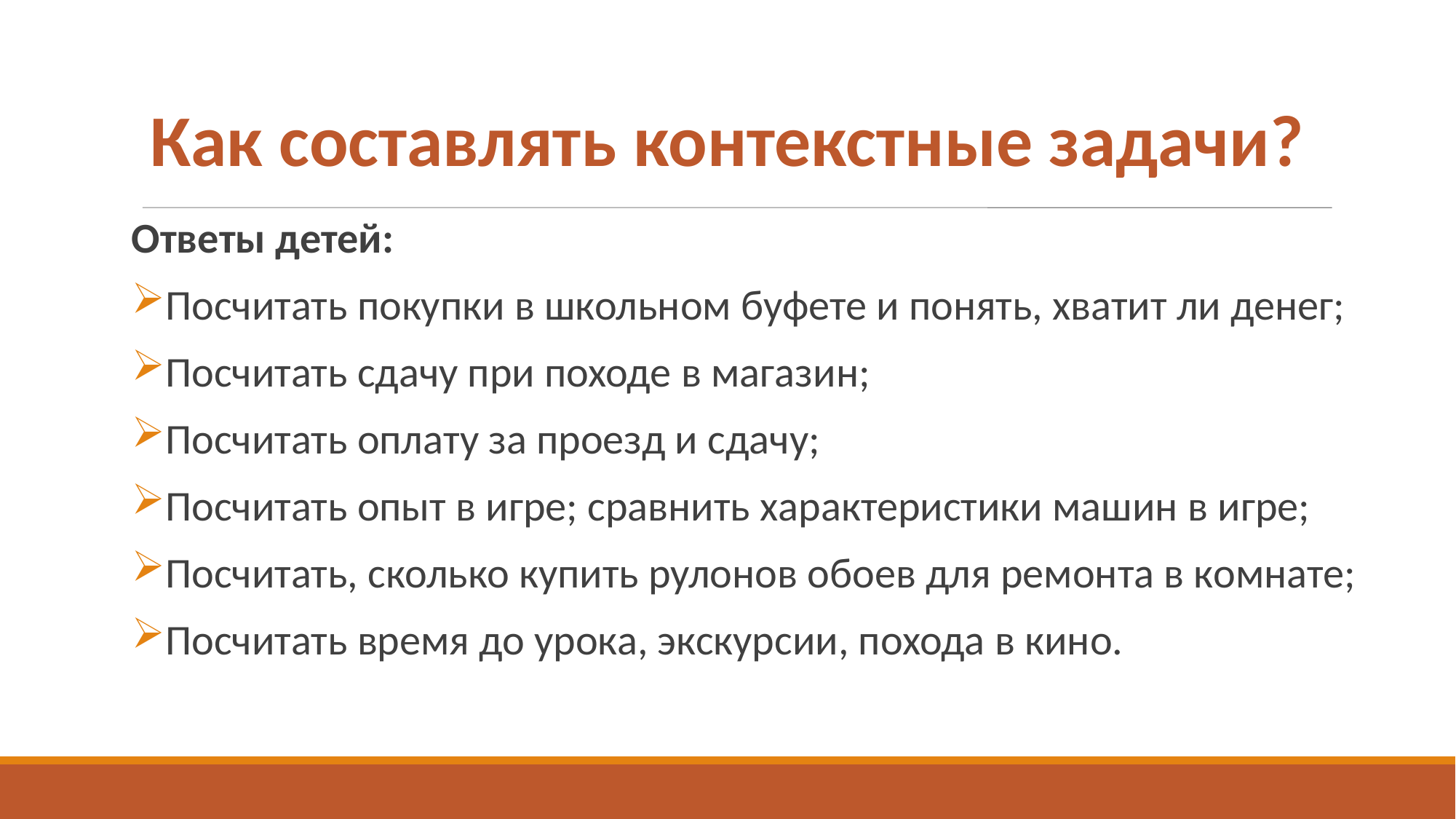

# Как составлять контекстные задачи?
Ответы детей:
Посчитать покупки в школьном буфете и понять, хватит ли денег;
Посчитать сдачу при походе в магазин;
Посчитать оплату за проезд и сдачу;
Посчитать опыт в игре; сравнить характеристики машин в игре;
Посчитать, сколько купить рулонов обоев для ремонта в комнате;
Посчитать время до урока, экскурсии, похода в кино.